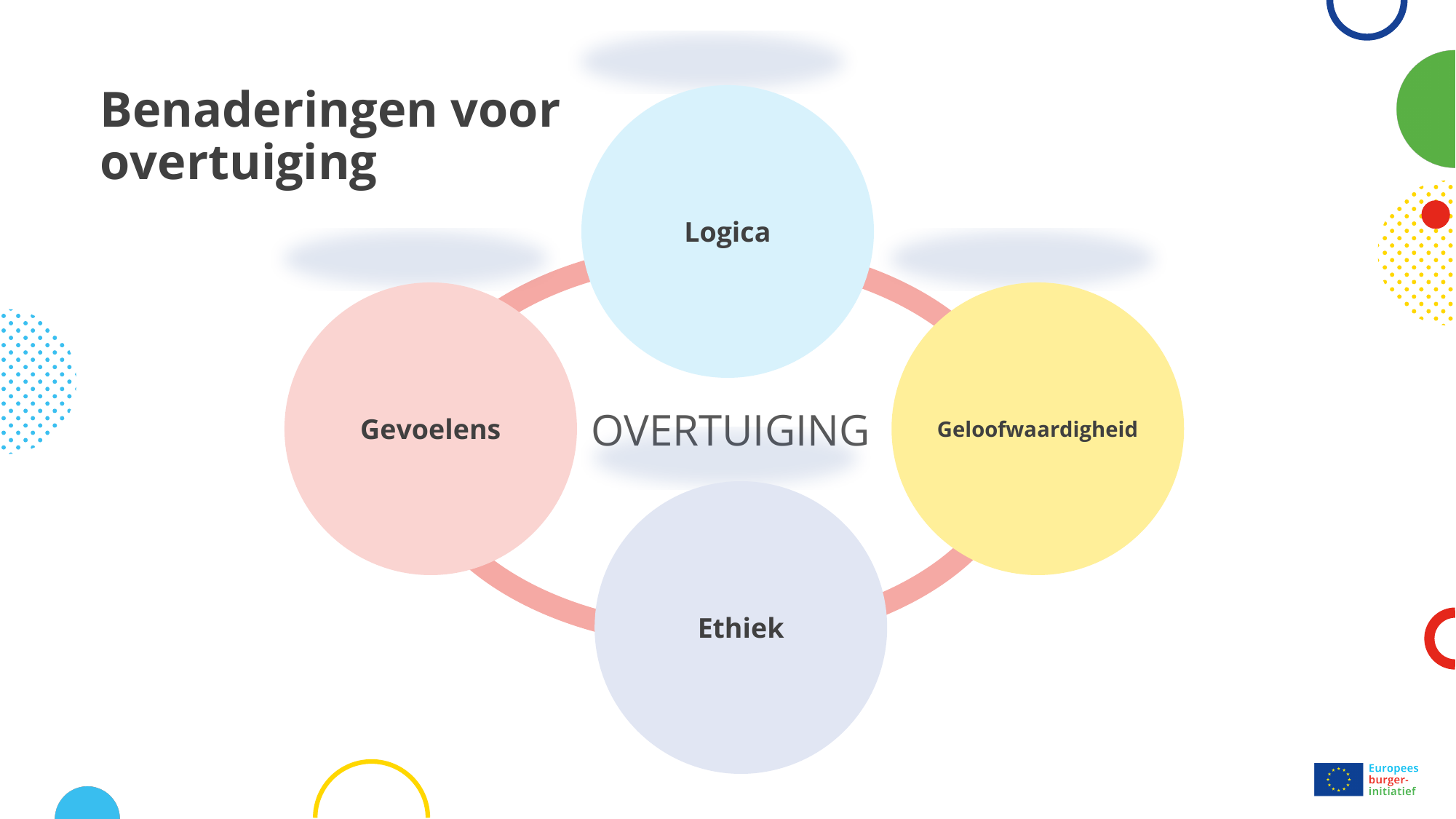

# Benaderingen voor overtuiging
Logica

Gevoelens
Geloofwaardigheid
overtuiging
Ethiek